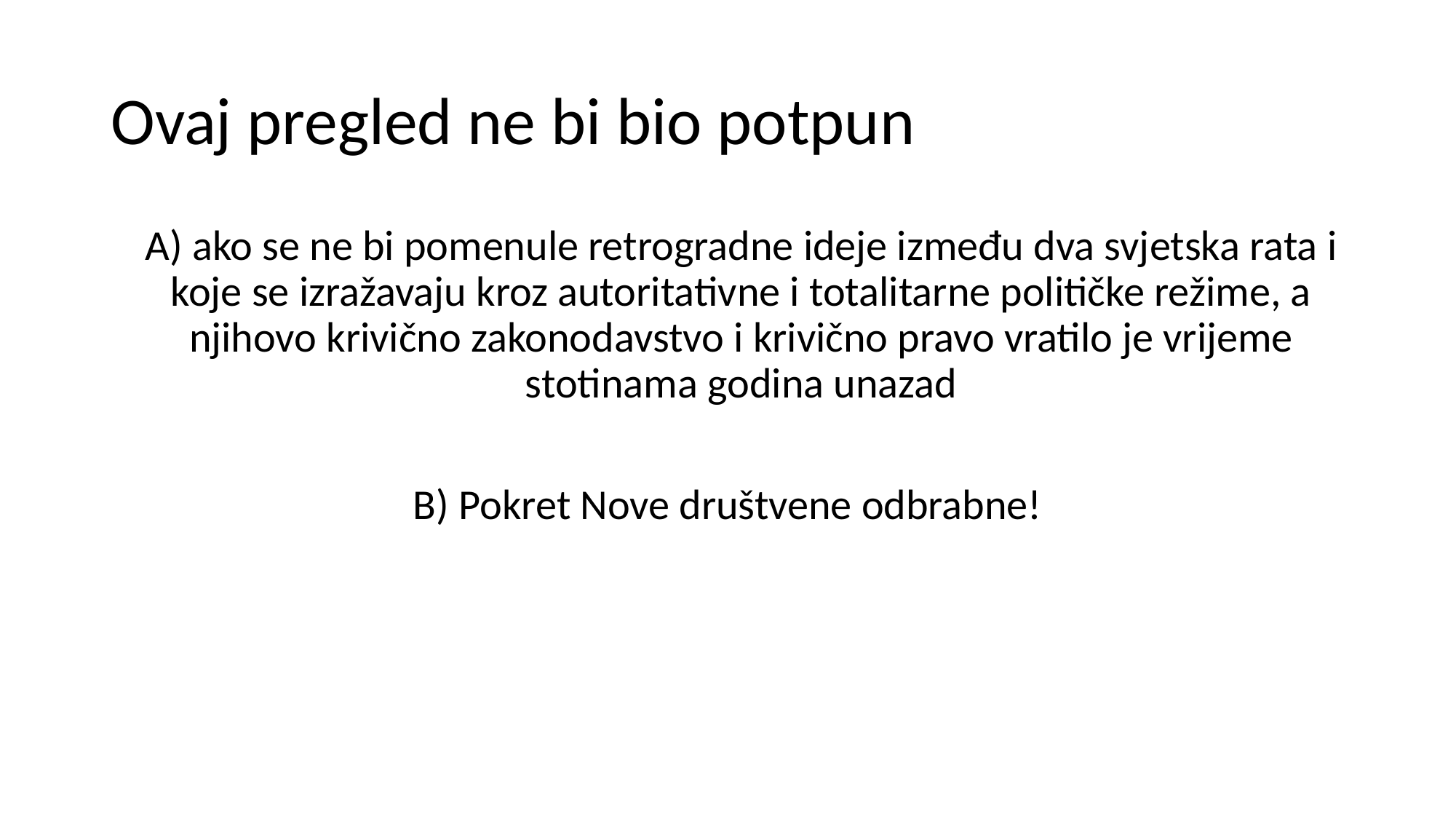

# Ovaj pregled ne bi bio potpun
	A) ako se ne bi pomenule retrogradne ideje između dva svjetska rata i koje se izražavaju kroz autoritativne i totalitarne političke režime, a njihovo krivično zakonodavstvo i krivično pravo vratilo je vrijeme stotinama godina unazad

B) Pokret Nove društvene odbrabne!